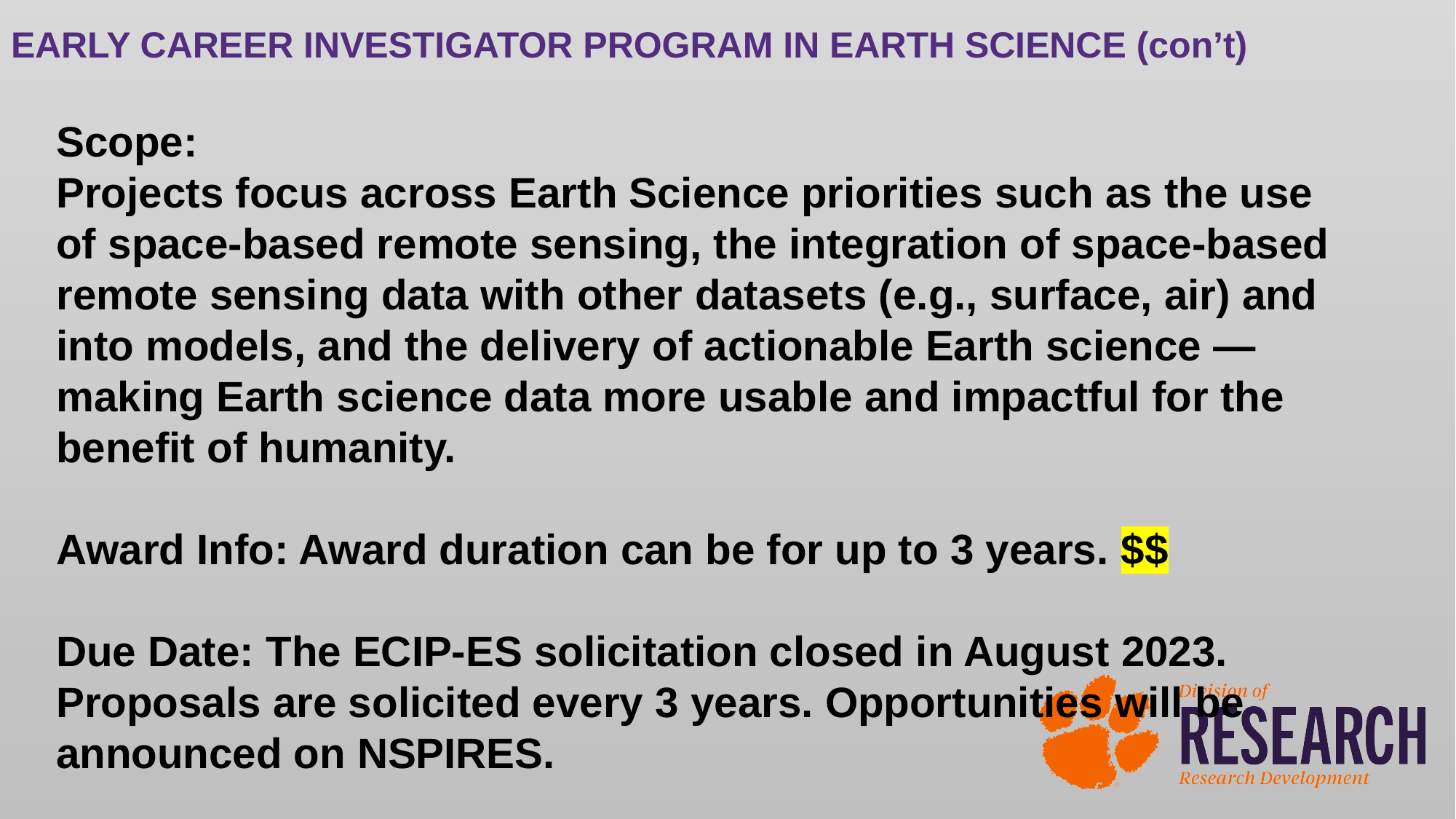

EARLY CAREER INVESTIGATOR PROGRAM IN EARTH SCIENCE (con’t)
Scope:
Projects focus across Earth Science priorities such as the use of space-based remote sensing, the integration of space-based remote sensing data with other datasets (e.g., surface, air) and into models, and the delivery of actionable Earth science ― making Earth science data more usable and impactful for the benefit of humanity.

Award Info: Award duration can be for up to 3 years. $$

Due Date: The ECIP-ES solicitation closed in August 2023. Proposals are solicited every 3 years. Opportunities will be announced on NSPIRES.